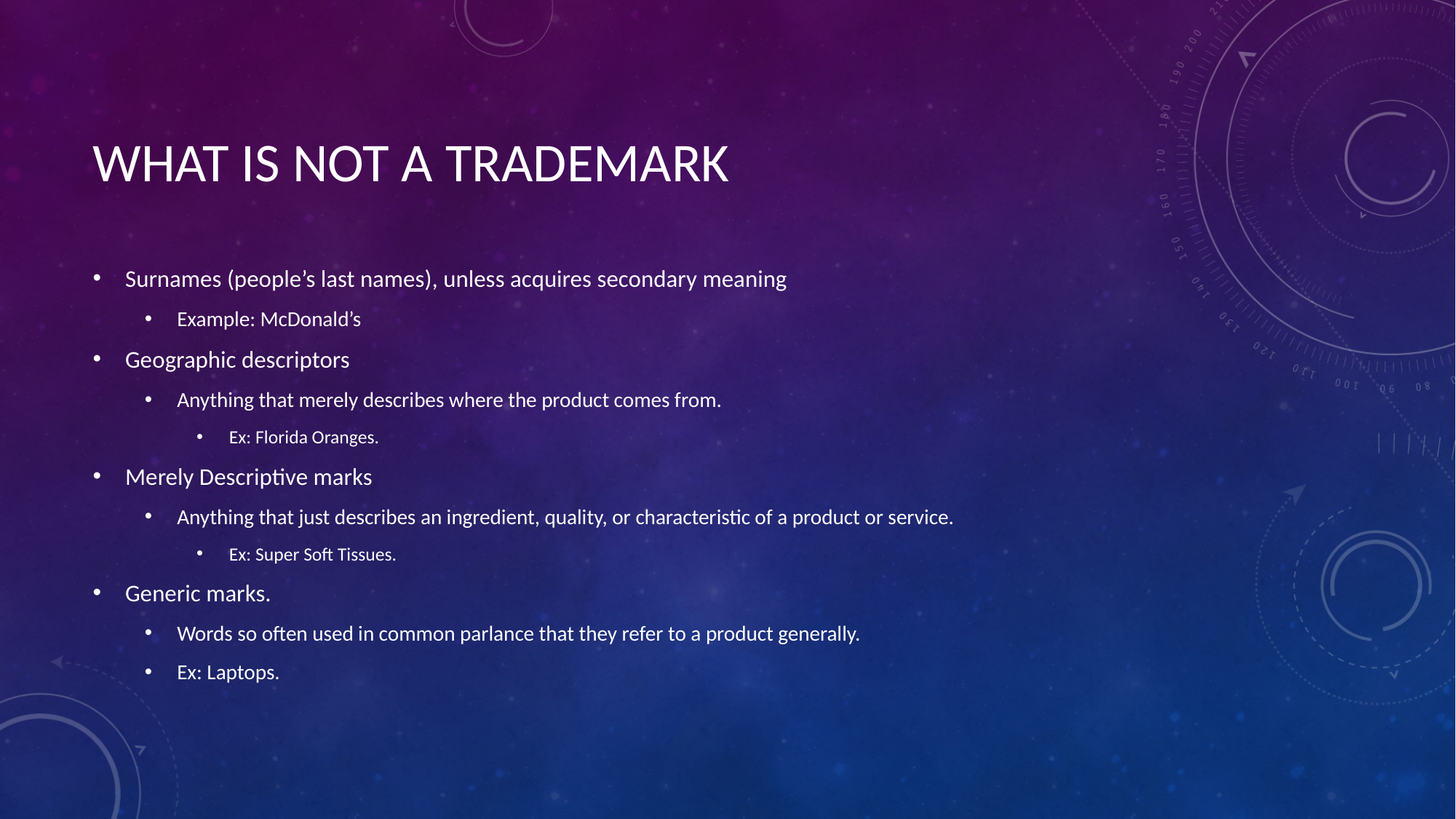

# What is not a Trademark
Surnames (people’s last names), unless acquires secondary meaning
Example: McDonald’s
Geographic descriptors
Anything that merely describes where the product comes from.
Ex: Florida Oranges.
Merely Descriptive marks
Anything that just describes an ingredient, quality, or characteristic of a product or service.
Ex: Super Soft Tissues.
Generic marks.
Words so often used in common parlance that they refer to a product generally.
Ex: Laptops.